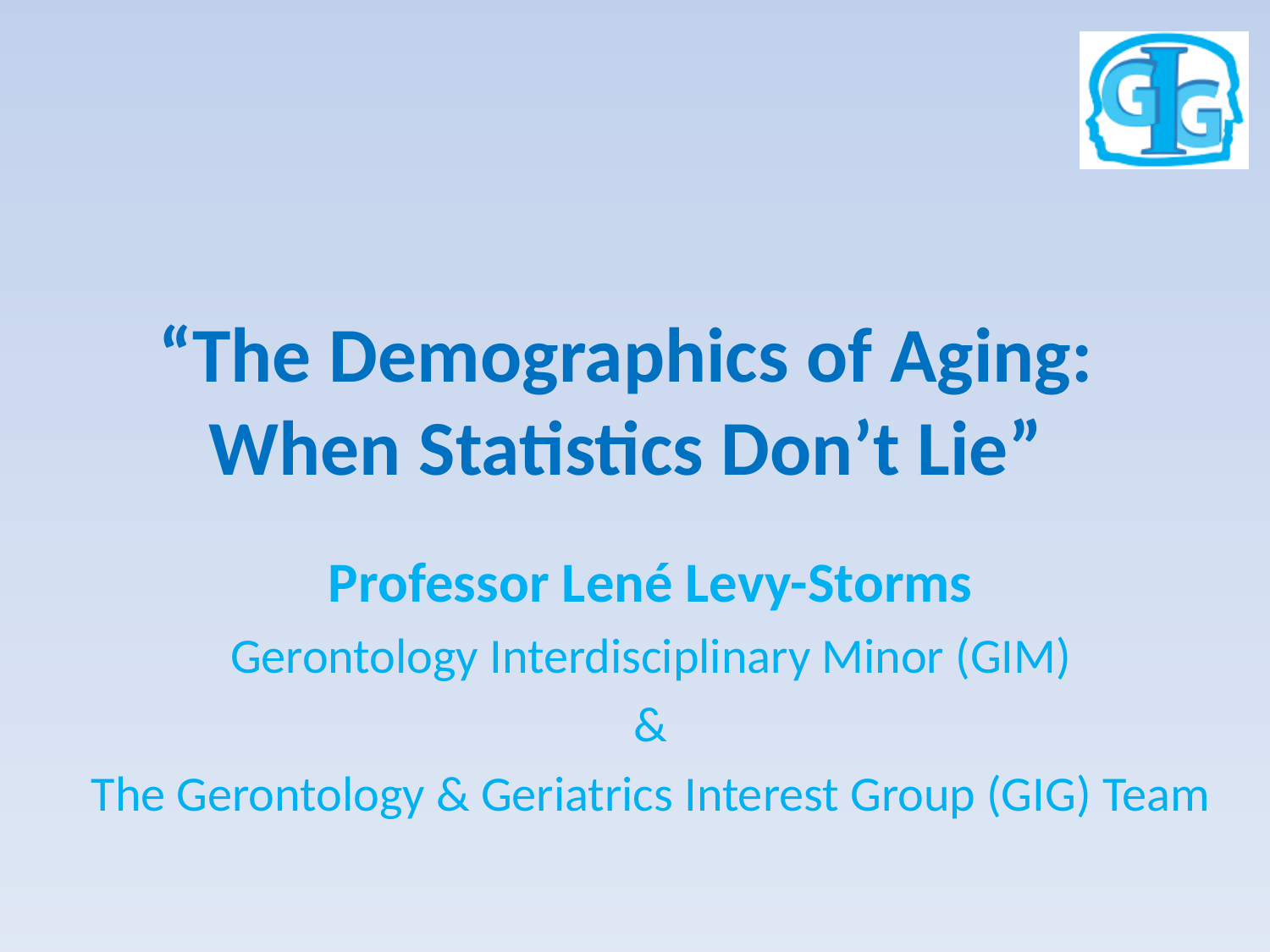

# “The Demographics of Aging:  When Statistics Don’t Lie”
Professor Lené Levy-Storms
Gerontology Interdisciplinary Minor (GIM)
 &
The Gerontology & Geriatrics Interest Group (GIG) Team